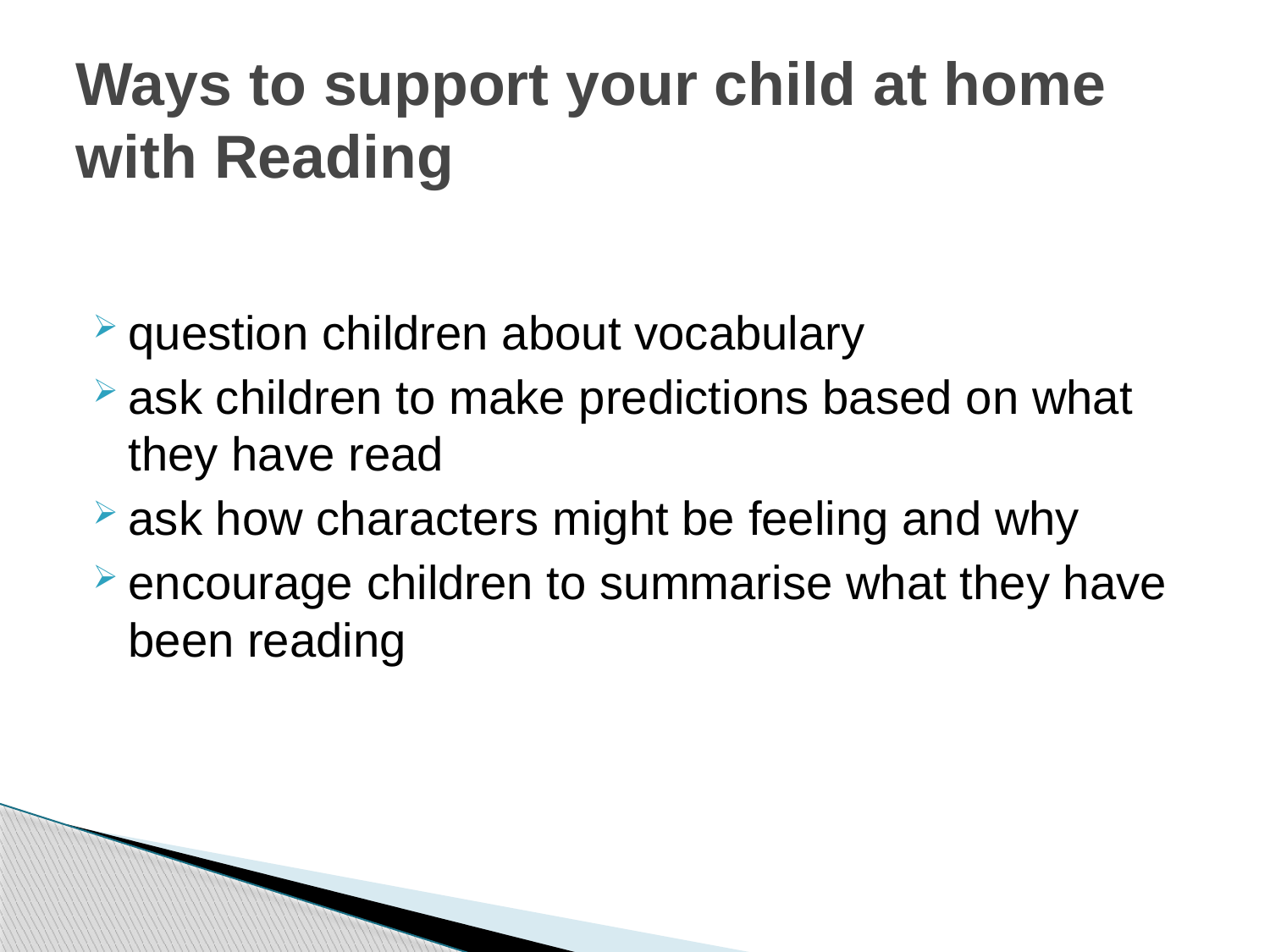

# Ways to support your child at home with Reading
question children about vocabulary
ask children to make predictions based on what they have read
ask how characters might be feeling and why
encourage children to summarise what they have been reading